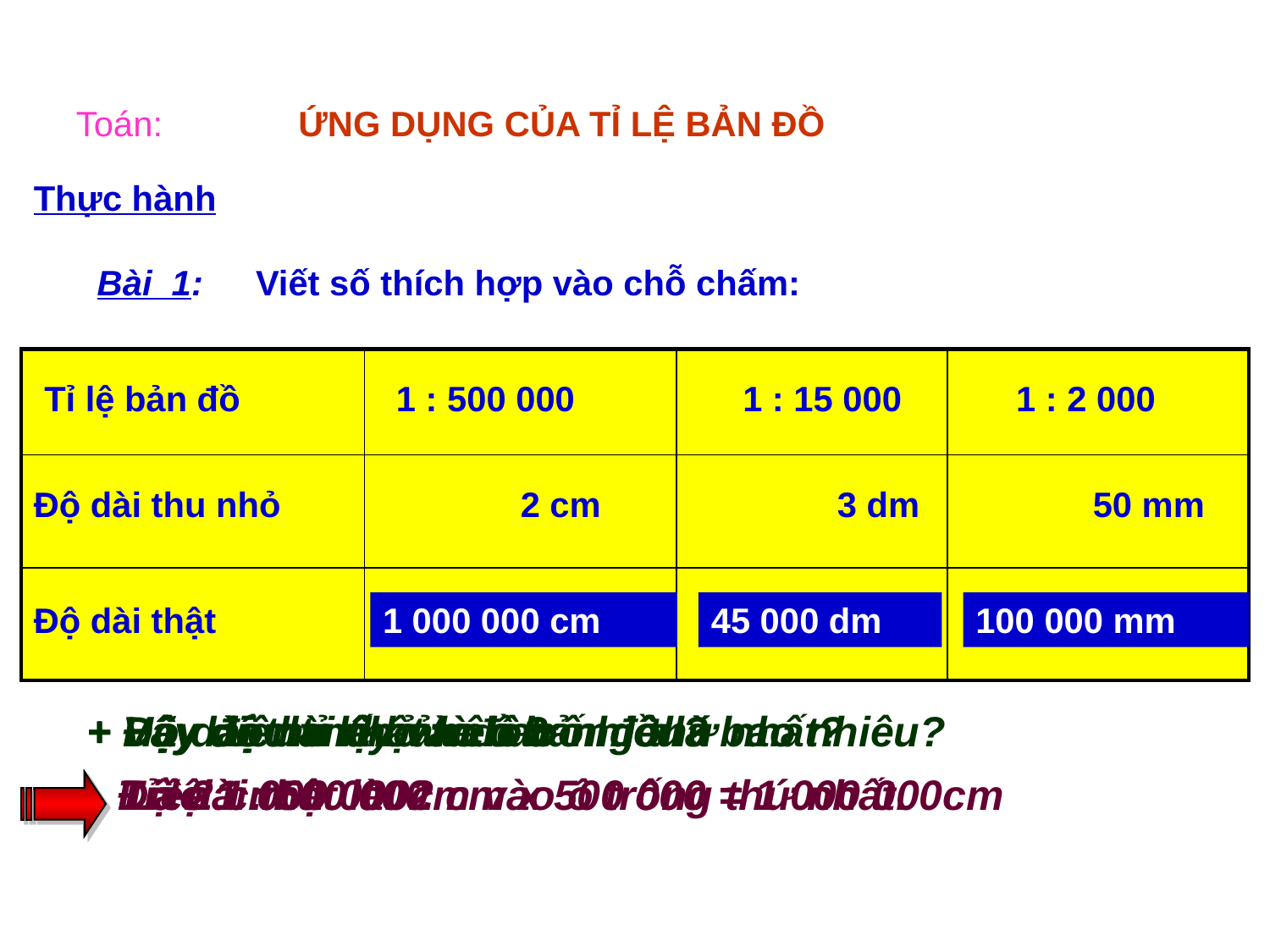

Toán:
ỨNG DỤNG CỦA TỈ LỆ BẢN ĐỒ
Thực hành
Bài  1:
Viết số thích hợp vào chỗ chấm:
|  |  |  |  |
| --- | --- | --- | --- |
|  |  |  |  |
|  |  |  |  |
Tỉ lệ bản đồ

1 : 500 000
1 : 15 000
  1 : 2 000
Độ dài thu nhỏ
2 cm
3 dm
50 mm
Độ dài thật
1 000 000 cm
     . . .    cm
   . . .   dm
45 000 dm
100 000 mm
    . . .   mm

+ Độ dài thu nhỏ trên bản đồ là bao nhiêu?
+ Hãy đọc tỉ lệ bản đồ?
+ Vậy độ dài thật là bao nhiêu?
+ Vậy điền mấy vào ô trống thứ nhất?
Tỉ lệ 1 : 500 000
Độ dài thật là: 2 cm x 500 000 = 1 000 000cm
Điền 1 000 000cm vào ô trống thứ nhất.
Là 2 cm